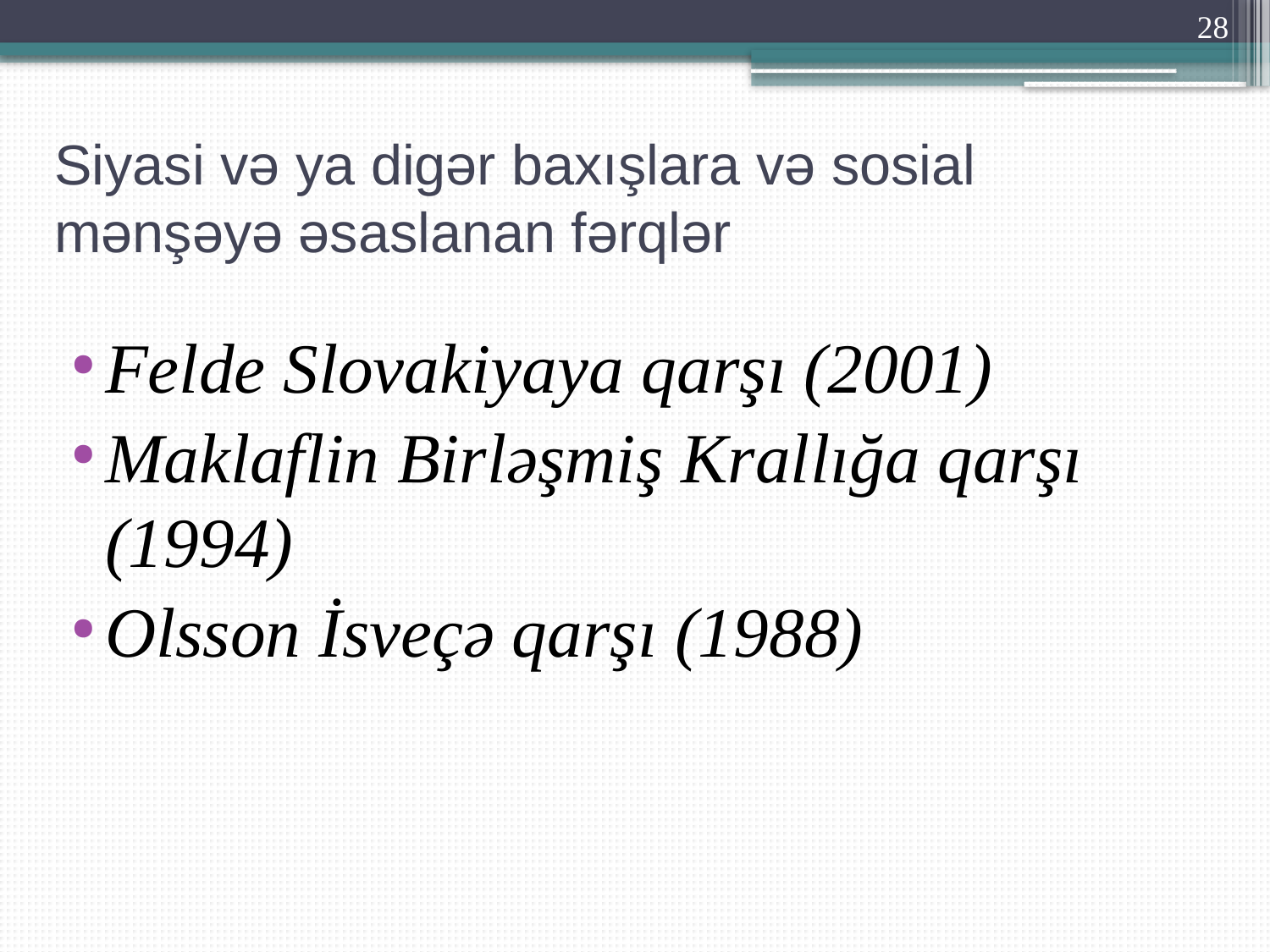

28
# Siyasi və ya digər baxışlara və sosial mənşəyə əsaslanan fərqlər
Felde Slovakiyaya qarşı (2001)
Maklaflin Birləşmiş Krallığa qarşı (1994)
Olsson İsveçə qarşı (1988)